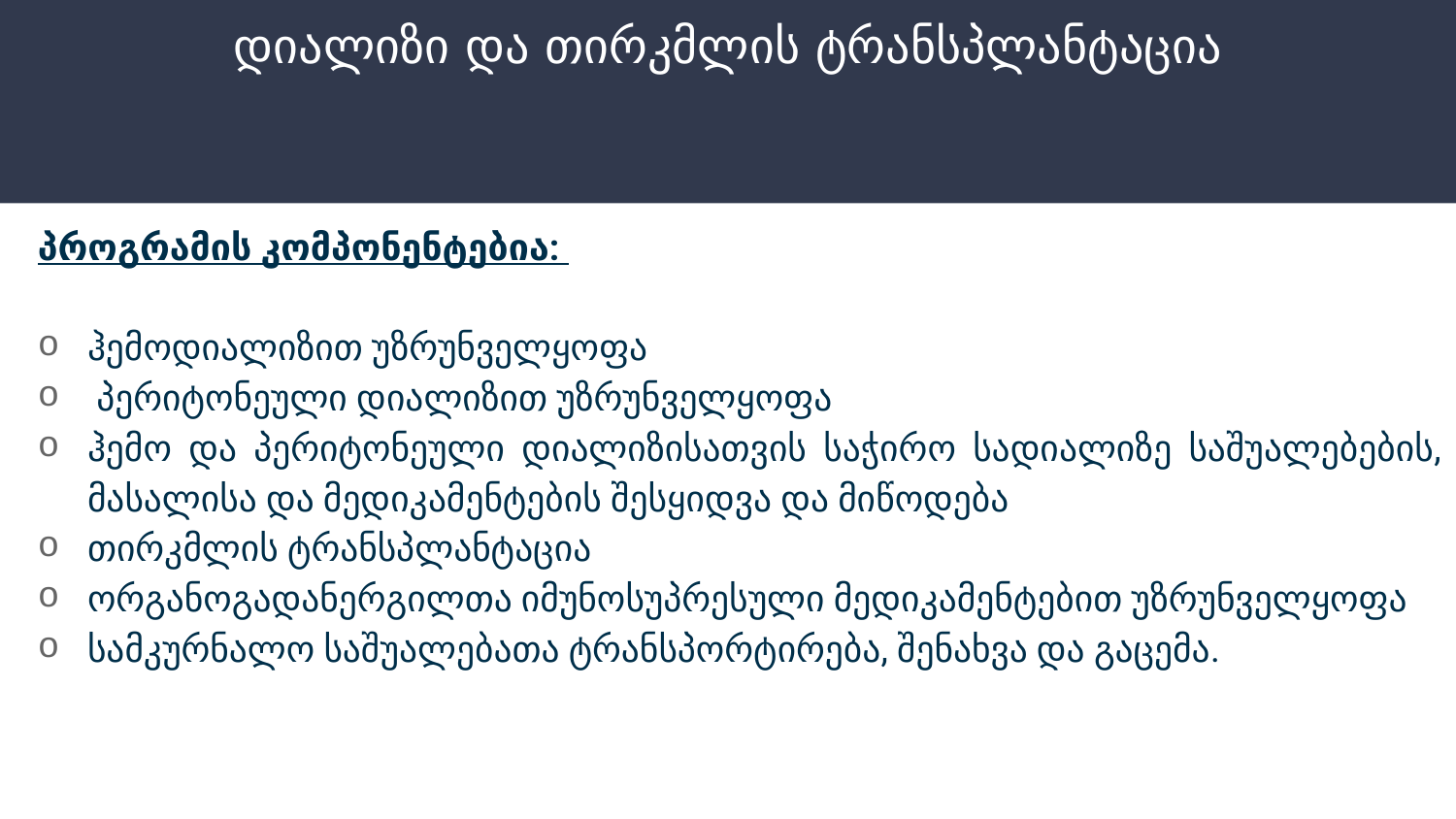

# დიალიზი და თირკმლის ტრანსპლანტაცია
პროგრამის კომპონენტებია:

ჰემოდიალიზით უზრუნველყოფა
 პერიტონეული დიალიზით უზრუნველყოფა
ჰემო და პერიტონეული დიალიზისათვის საჭირო სადიალიზე საშუალებების, მასალისა და მედიკამენტების შესყიდვა და მიწოდება
თირკმლის ტრანსპლანტაცია
ორგანოგადანერგილთა იმუნოსუპრესული მედიკამენტებით უზრუნველყოფა
სამკურნალო საშუალებათა ტრანსპორტირება, შენახვა და გაცემა.